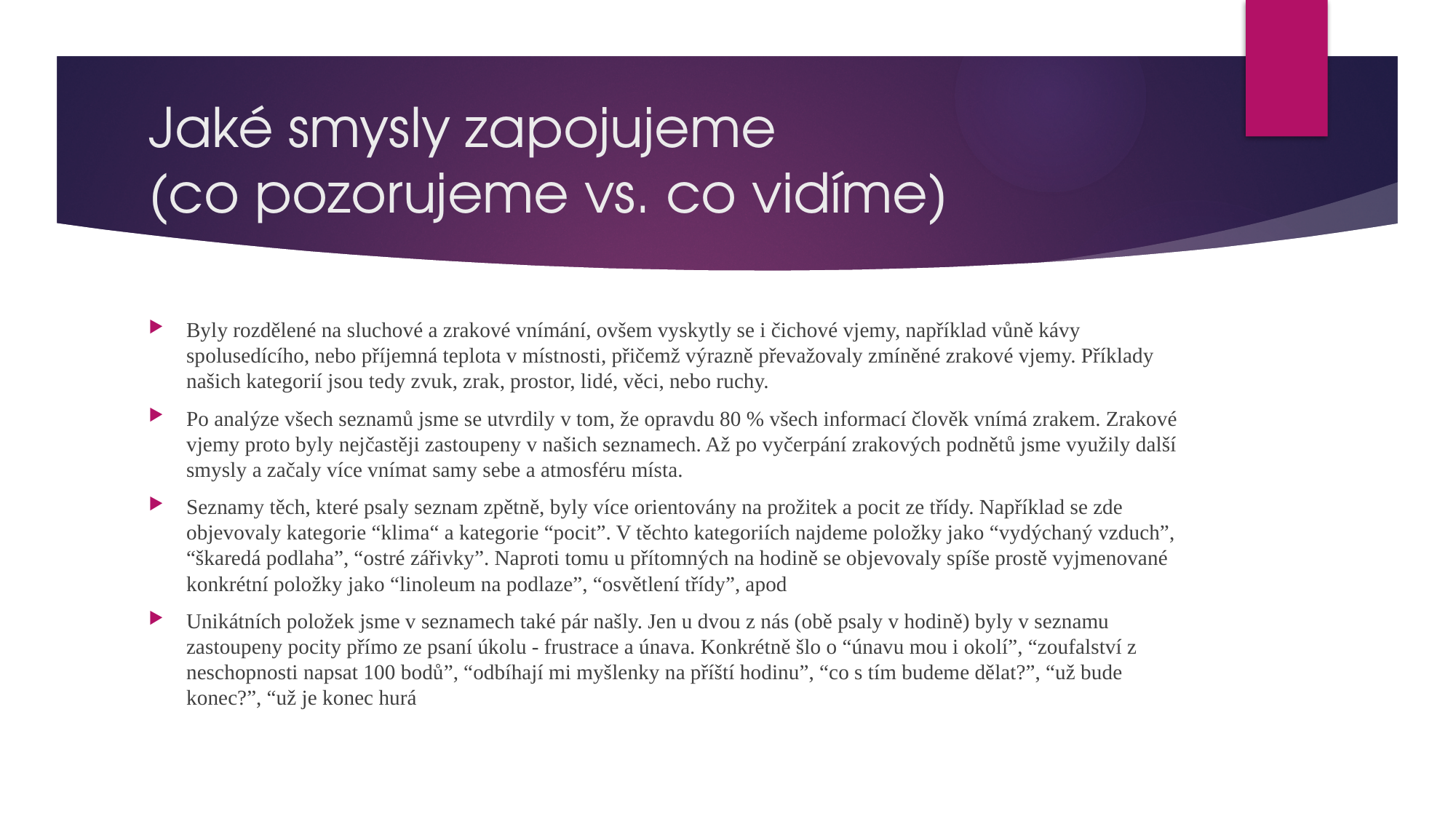

# Jaké smysly zapojujeme (co pozorujeme vs. co vidíme)
Byly rozdělené na sluchové a zrakové vnímání, ovšem vyskytly se i čichové vjemy, například vůně kávy spolusedícího, nebo příjemná teplota v místnosti, přičemž výrazně převažovaly zmíněné zrakové vjemy. Příklady našich kategorií jsou tedy zvuk, zrak, prostor, lidé, věci, nebo ruchy.
Po analýze všech seznamů jsme se utvrdily v tom, že opravdu 80 % všech informací člověk vnímá zrakem. Zrakové vjemy proto byly nejčastěji zastoupeny v našich seznamech. Až po vyčerpání zrakových podnětů jsme využily další smysly a začaly více vnímat samy sebe a atmosféru místa.
Seznamy těch, které psaly seznam zpětně, byly více orientovány na prožitek a pocit ze třídy. Například se zde objevovaly kategorie “klima“ a kategorie “pocit”. V těchto kategoriích najdeme položky jako “vydýchaný vzduch”, “škaredá podlaha”, “ostré zářivky”. Naproti tomu u přítomných na hodině se objevovaly spíše prostě vyjmenované konkrétní položky jako “linoleum na podlaze”, “osvětlení třídy”, apod
Unikátních položek jsme v seznamech také pár našly. Jen u dvou z nás (obě psaly v hodině) byly v seznamu zastoupeny pocity přímo ze psaní úkolu - frustrace a únava. Konkrétně šlo o “únavu mou i okolí”, “zoufalství z neschopnosti napsat 100 bodů”, “odbíhají mi myšlenky na příští hodinu”, “co s tím budeme dělat?”, “už bude konec?”, “už je konec hurá